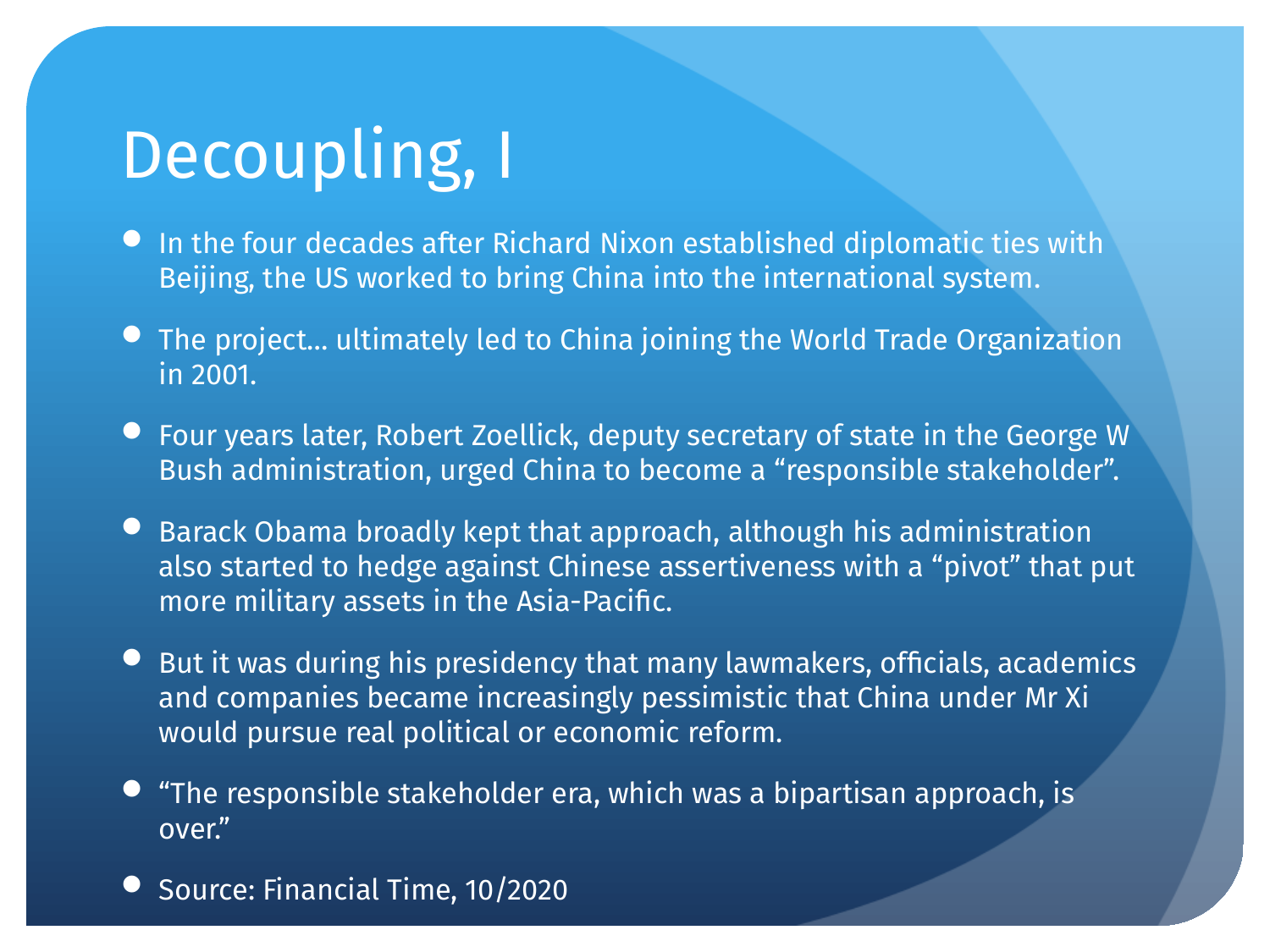

# Decoupling, I
In the four decades after Richard Nixon established diplomatic ties with Beijing, the US worked to bring China into the international system.
The project… ultimately led to China joining the World Trade Organization in 2001.
Four years later, Robert Zoellick, deputy secretary of state in the George W Bush administration, urged China to become a “responsible stakeholder”.
Barack Obama broadly kept that approach, although his administration also started to hedge against Chinese assertiveness with a “pivot” that put more military assets in the Asia-Pacific.
But it was during his presidency that many lawmakers, officials, academics and companies became increasingly pessimistic that China under Mr Xi would pursue real political or economic reform.
“The responsible stakeholder era, which was a bipartisan approach, is over.”
Source: Financial Time, 10/2020